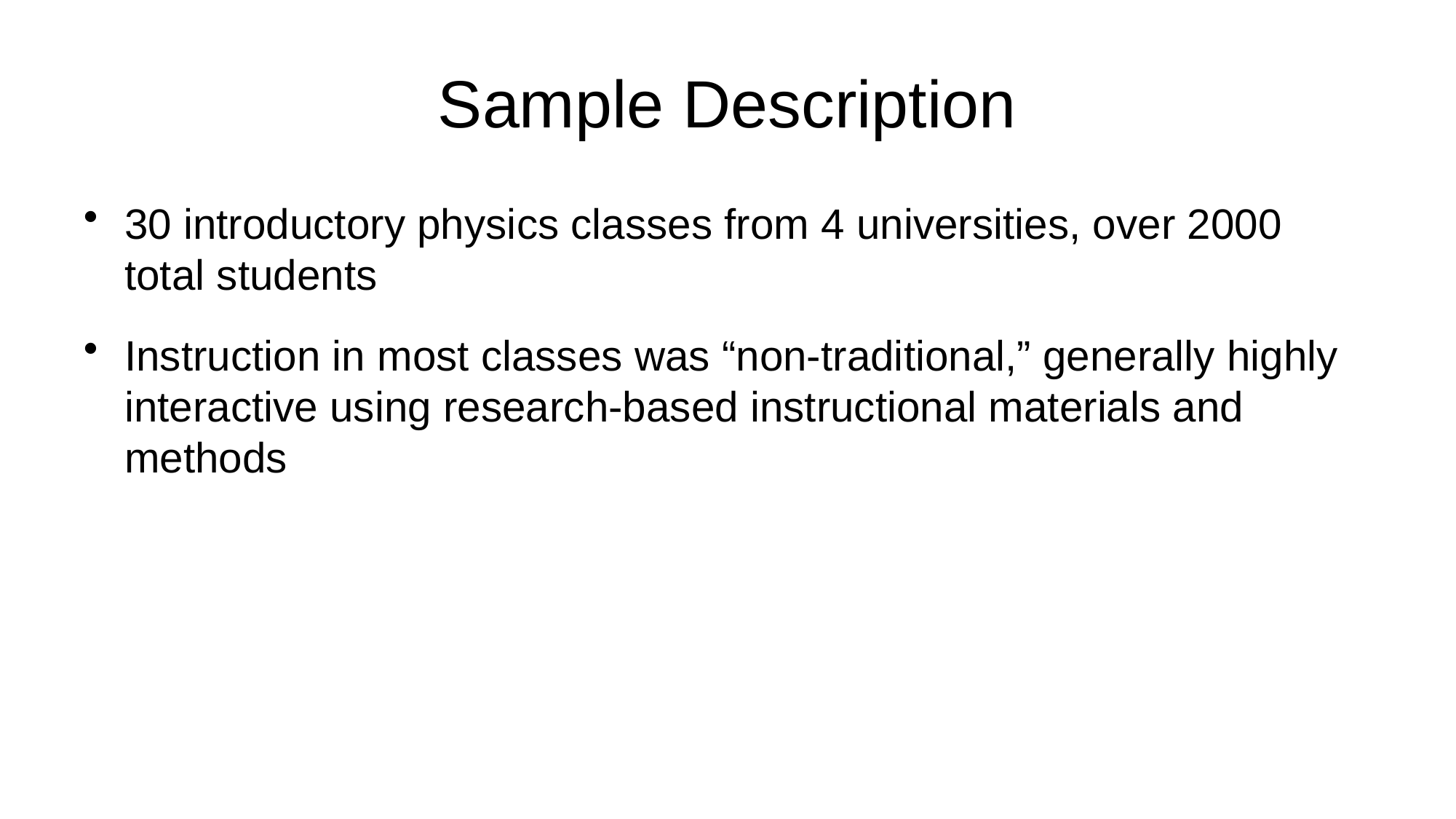

# Sample Description
30 introductory physics classes from 4 universities, over 2000 total students
Instruction in most classes was “non-traditional,” generally highly interactive using research-based instructional materials and methods